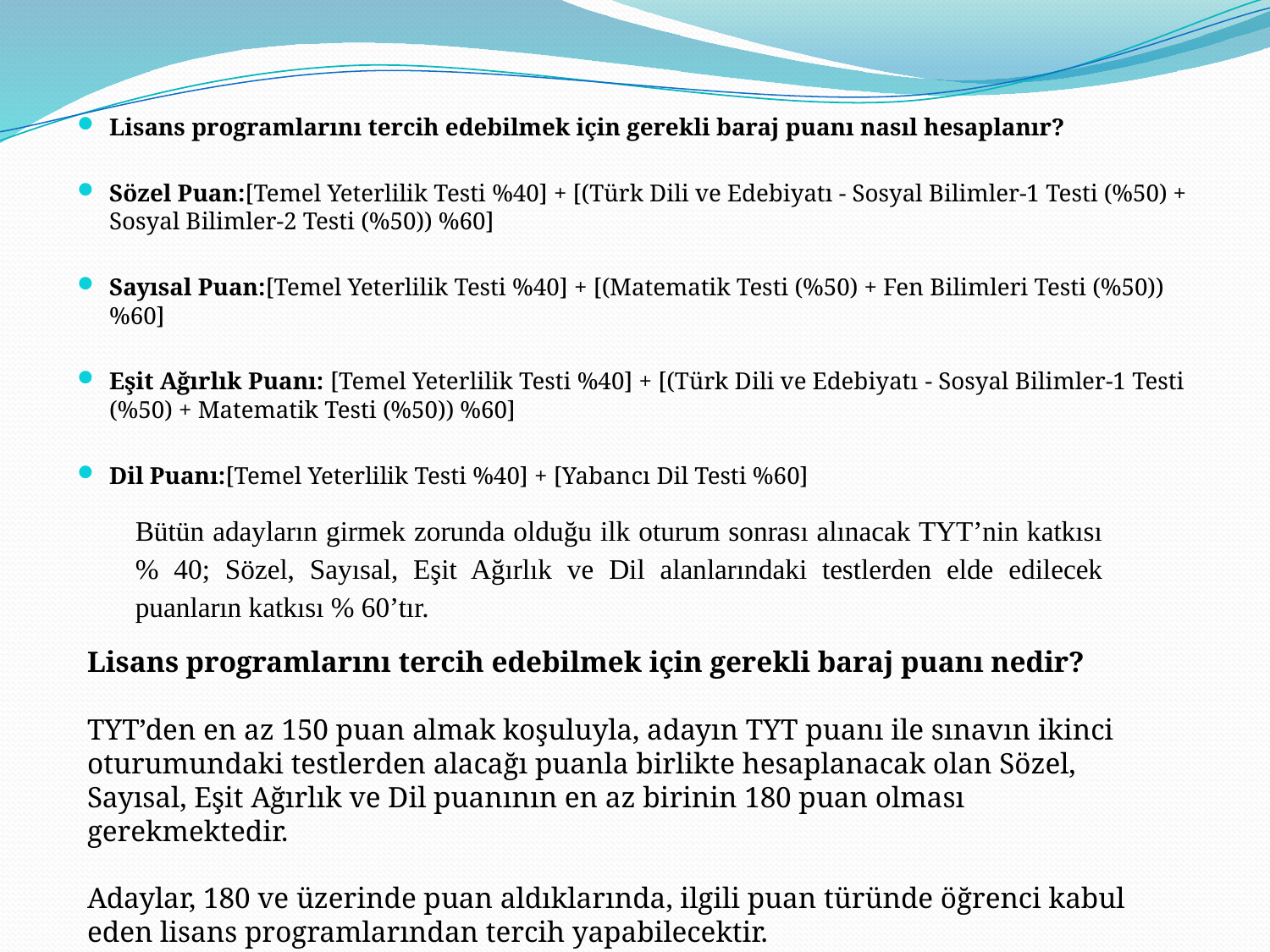

Lisans programlarını tercih edebilmek için gerekli baraj puanı nasıl hesaplanır?

Sözel Puan:[Temel Yeterlilik Testi %40] + [(Türk Dili ve Edebiyatı - Sosyal Bilimler-1 Testi (%50) + Sosyal Bilimler-2 Testi (%50)) %60]

Sayısal Puan:[Temel Yeterlilik Testi %40] + [(Matematik Testi (%50) + Fen Bilimleri Testi (%50)) %60]

Eşit Ağırlık Puanı: [Temel Yeterlilik Testi %40] + [(Türk Dili ve Edebiyatı - Sosyal Bilimler-1 Testi (%50) + Matematik Testi (%50)) %60]

Dil Puanı:[Temel Yeterlilik Testi %40] + [Yabancı Dil Testi %60]

Bütün adayların girmek zorunda olduğu ilk oturum sonrası alınacak TYT’nin katkısı % 40; Sözel, Sayısal, Eşit Ağırlık ve Dil alanlarındaki testlerden elde edilecek puanların katkısı % 60’tır.
Lisans programlarını tercih edebilmek için gerekli baraj puanı nedir?

TYT’den en az 150 puan almak koşuluyla, adayın TYT puanı ile sınavın ikinci oturumundaki testlerden alacağı puanla birlikte hesaplanacak olan Sözel, Sayısal, Eşit Ağırlık ve Dil puanının en az birinin 180 puan olması gerekmektedir.

Adaylar, 180 ve üzerinde puan aldıklarında, ilgili puan türünde öğrenci kabul eden lisans programlarından tercih yapabilecektir.